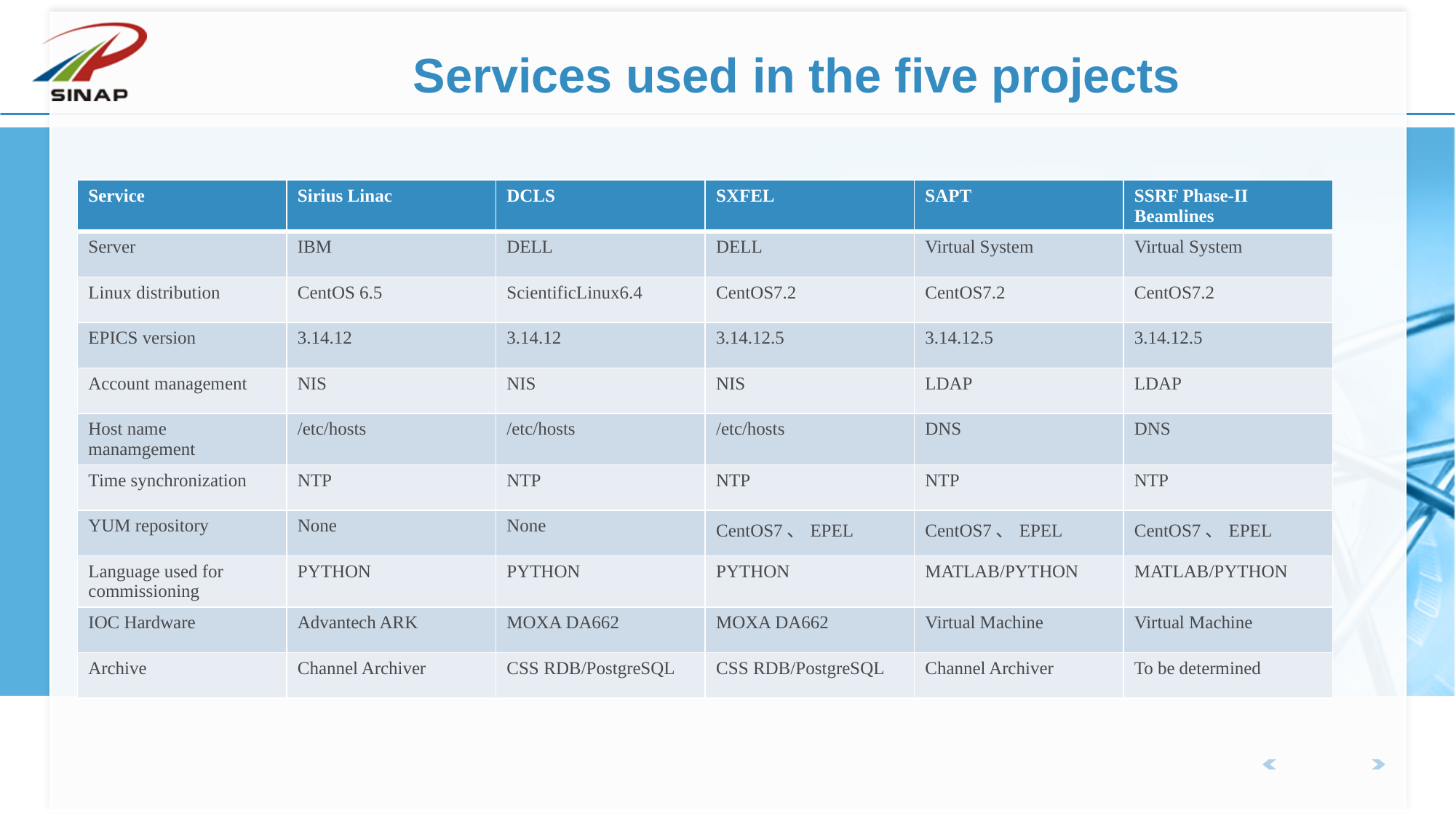

# Services used in the five projects
| Service | Sirius Linac | DCLS | SXFEL | SAPT | SSRF Phase-II Beamlines |
| --- | --- | --- | --- | --- | --- |
| Server | IBM | DELL | DELL | Virtual System | Virtual System |
| Linux distribution | CentOS 6.5 | ScientificLinux6.4 | CentOS7.2 | CentOS7.2 | CentOS7.2 |
| EPICS version | 3.14.12 | 3.14.12 | 3.14.12.5 | 3.14.12.5 | 3.14.12.5 |
| Account management | NIS | NIS | NIS | LDAP | LDAP |
| Host name manamgement | /etc/hosts | /etc/hosts | /etc/hosts | DNS | DNS |
| Time synchronization | NTP | NTP | NTP | NTP | NTP |
| YUM repository | None | None | CentOS7、EPEL | CentOS7、EPEL | CentOS7、EPEL |
| Language used for commissioning | PYTHON | PYTHON | PYTHON | MATLAB/PYTHON | MATLAB/PYTHON |
| IOC Hardware | Advantech ARK | MOXA DA662 | MOXA DA662 | Virtual Machine | Virtual Machine |
| Archive | Channel Archiver | CSS RDB/PostgreSQL | CSS RDB/PostgreSQL | Channel Archiver | To be determined |